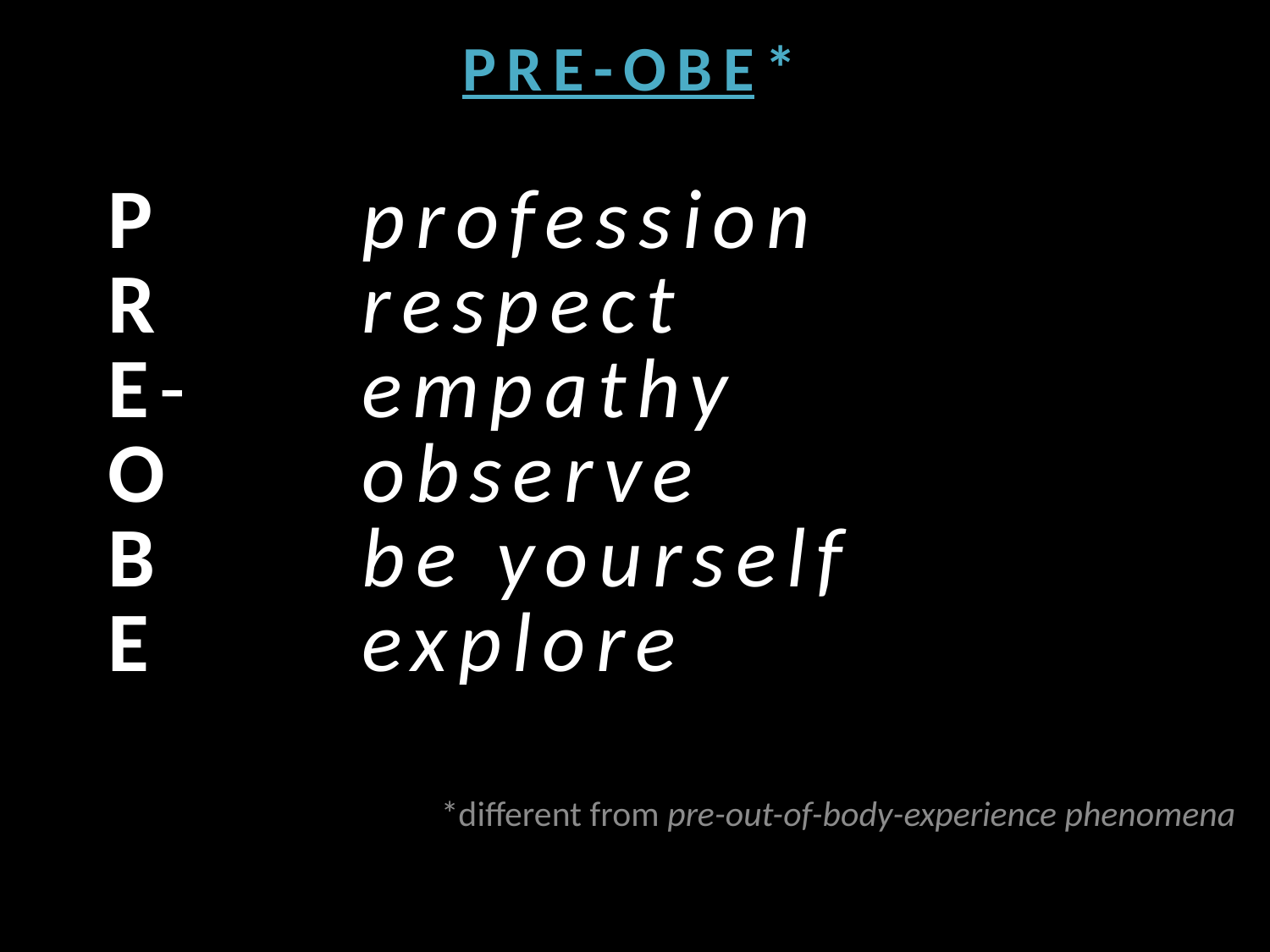

PRE-OBE*
# P		profession R		respect E-		empathy O		observe B		be yourself E		explore
*different from pre-out-of-body-experience phenomena